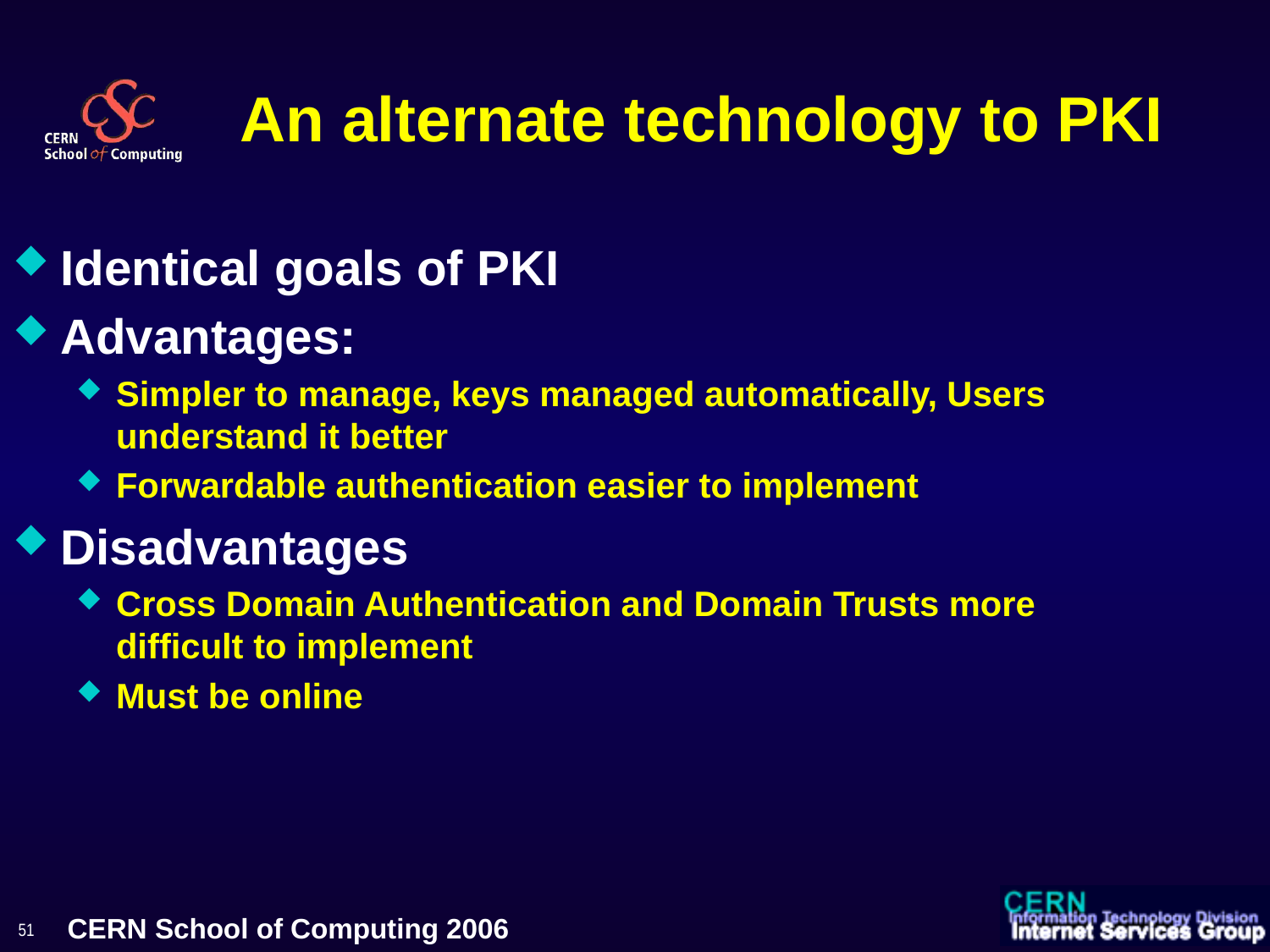

# An alternate technology to PKI
Identical goals of PKI
Advantages:
Simpler to manage, keys managed automatically, Users understand it better
Forwardable authentication easier to implement
Disadvantages
Cross Domain Authentication and Domain Trusts more difficult to implement
Must be online
51